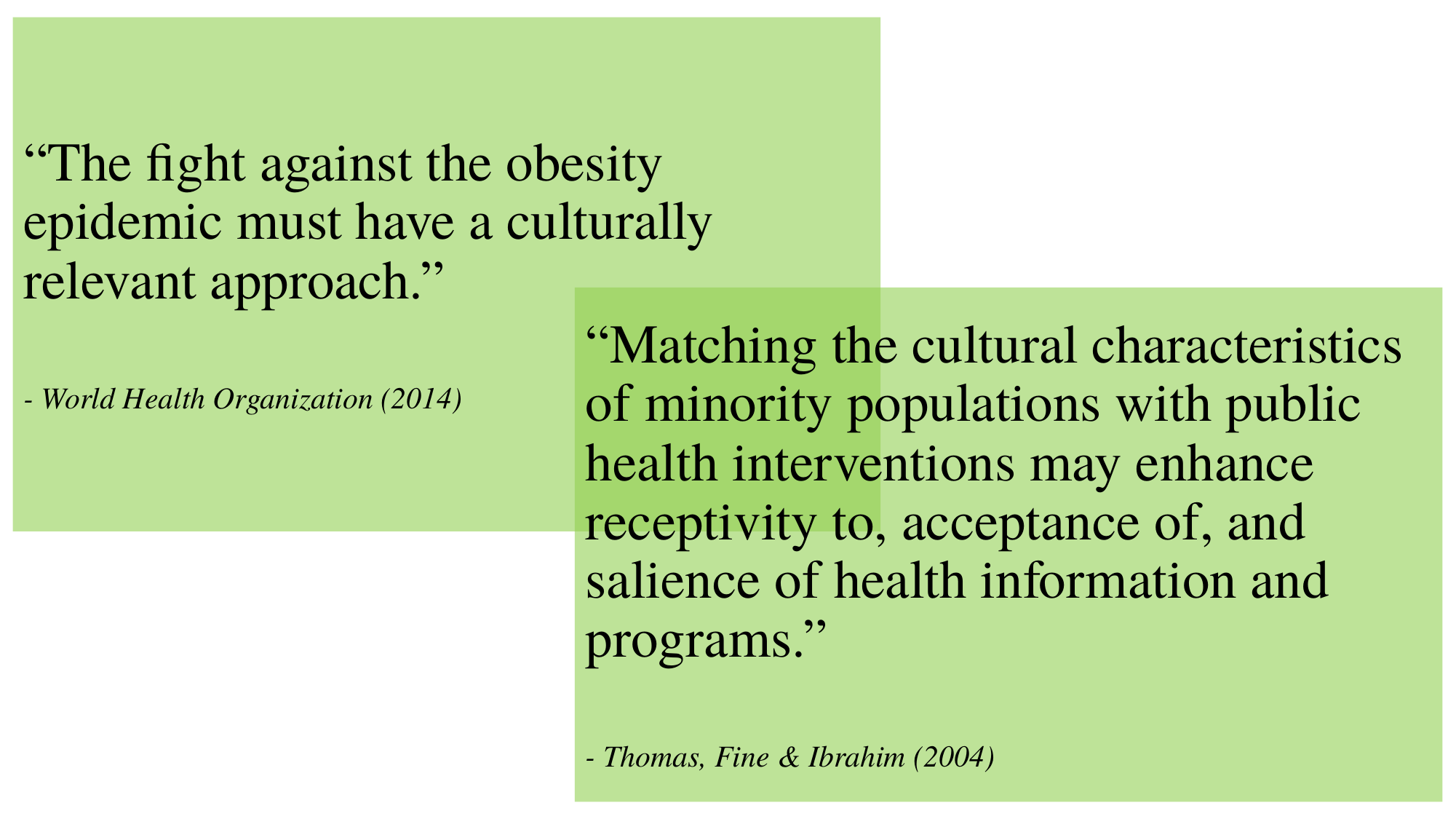

“The fight against the obesity epidemic must have a culturally relevant approach.”
- World Health Organization (2014)
# “Matching the cultural characteristics of minority populations with public health interventions may enhance receptivity to, acceptance of, and salience of health information and programs.” - Thomas, Fine & Ibrahim (2004)